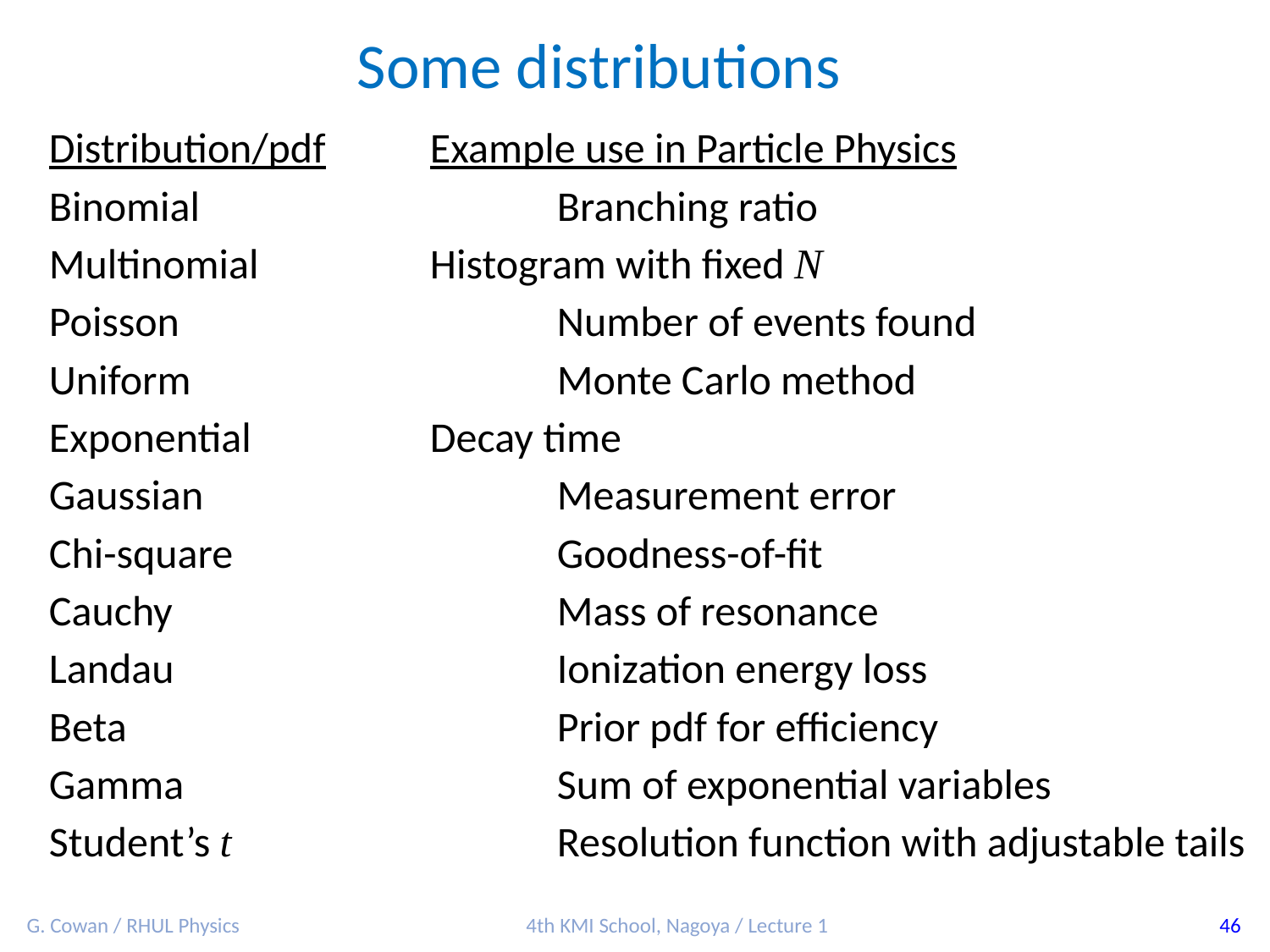

Some distributions
Distribution/pdf	Example use in Particle Physics
Binomial			Branching ratio
Multinomial		Histogram with fixed N
Poisson			Number of events found
Uniform			Monte Carlo method
Exponential		Decay time
Gaussian			Measurement error
Chi-square			Goodness-of-fit
Cauchy 			Mass of resonance
Landau				Ionization energy loss
Beta				Prior pdf for efficiency
Gamma			Sum of exponential variables
Student’s t			Resolution function with adjustable tails
G. Cowan / RHUL Physics
4th KMI School, Nagoya / Lecture 1
46